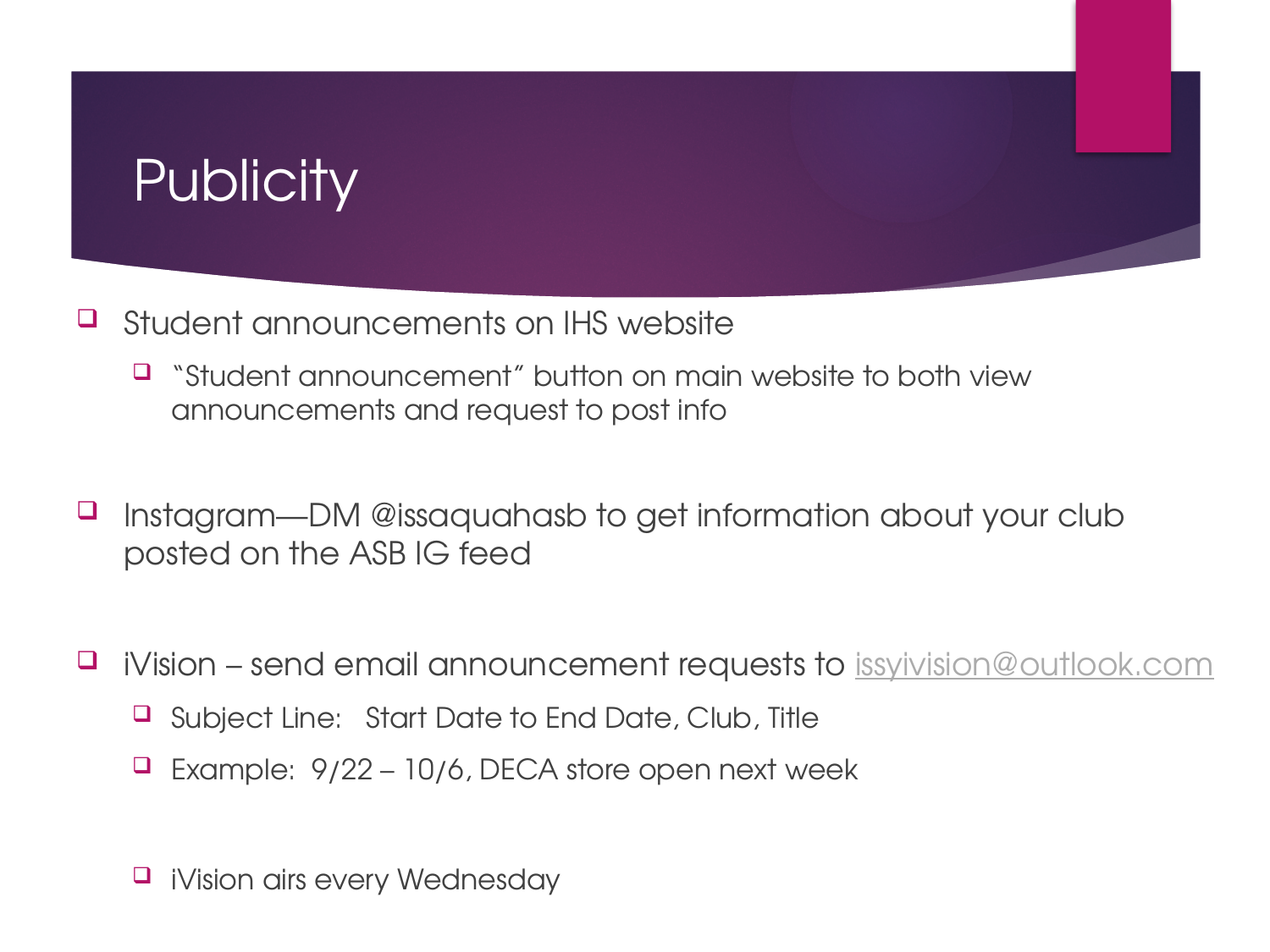

# Publicity
Student announcements on IHS website
“Student announcement” button on main website to both view announcements and request to post info

Instagram—DM @issaquahasb to get information about your club posted on the ASB IG feed

iVision – send email announcement requests to issyivision@outlook.com
Subject Line:   Start Date to End Date, Club, Title
Example:  9/22 – 10/6, DECA store open next week

iVision airs every Wednesday